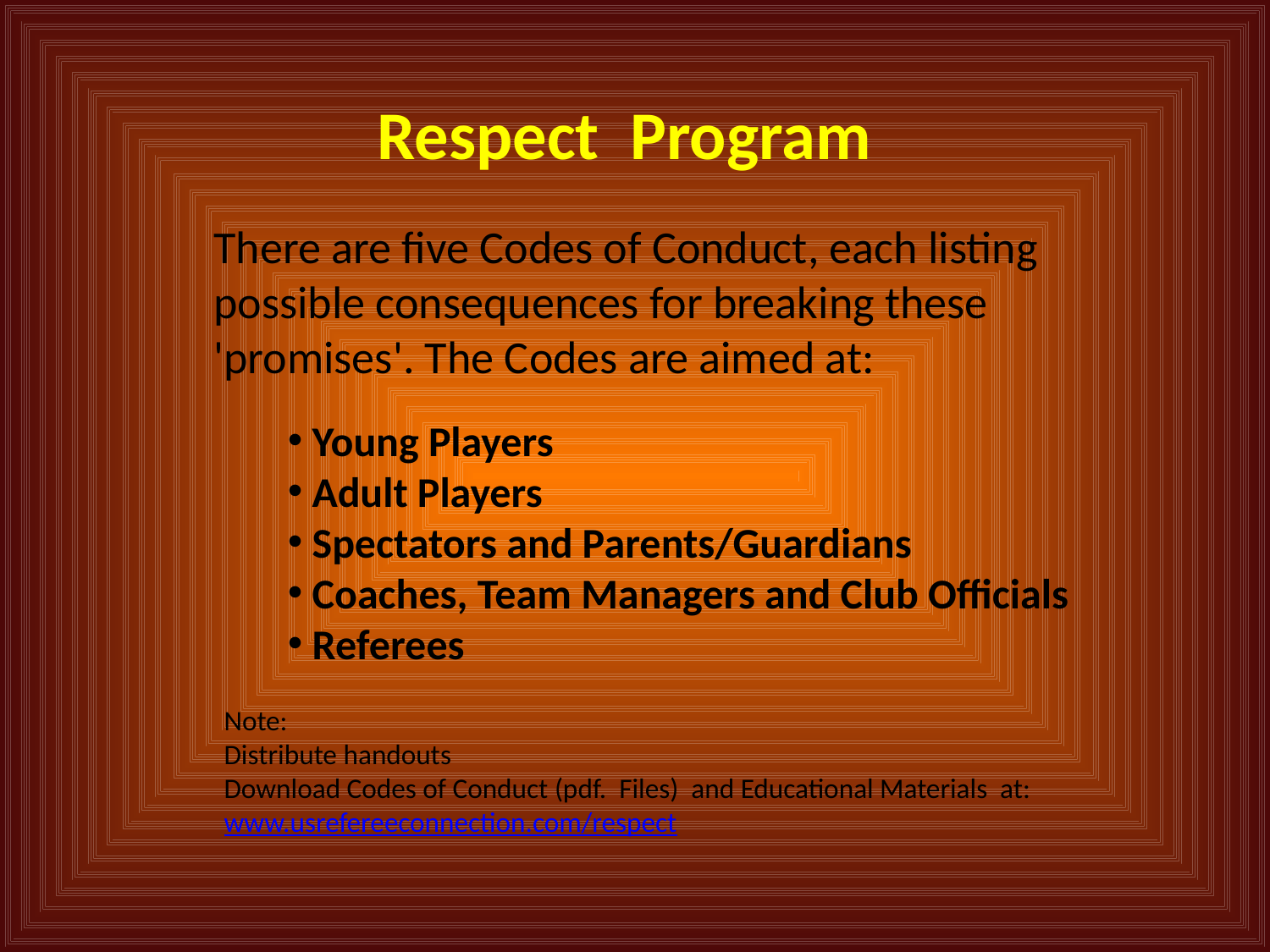

# Respect  Program
There are five Codes of Conduct, each listing possible consequences for breaking these 'promises'. The Codes are aimed at:

 Young Players
 Adult Players
 Spectators and Parents/Guardians
 Coaches, Team Managers and Club Officials
 Referees
Note:
Distribute handouts
Download Codes of Conduct (pdf.  Files)  and Educational Materials  at: www.usrefereeconnection.com/respect